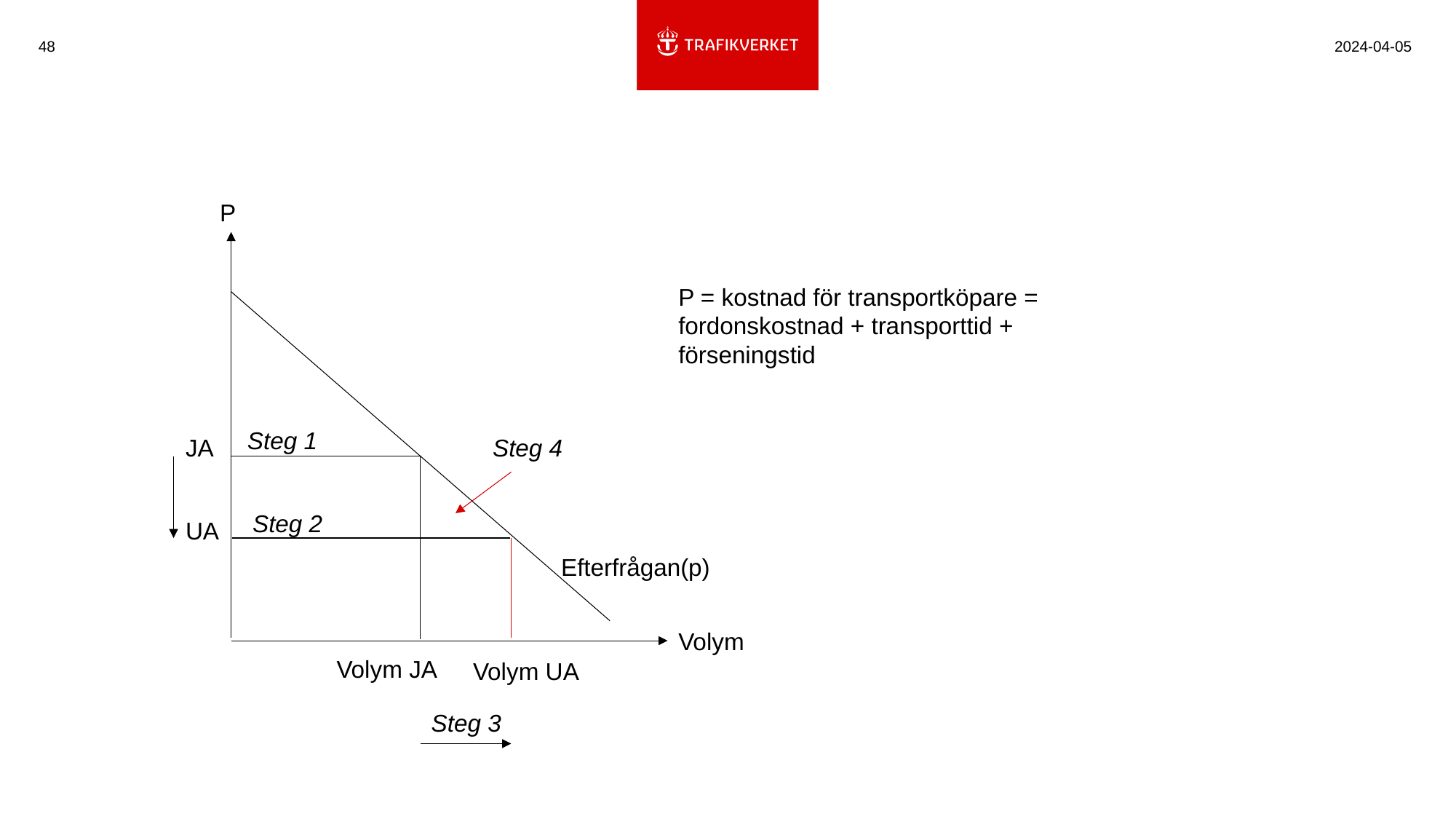

48
2024-04-05
P
P = kostnad för transportköpare = fordonskostnad + transporttid + förseningstid
Steg 1
JA
Steg 4
Steg 2
Efterfrågan(p)
Volym JA
Volym UA
Steg 3
Volym
UA